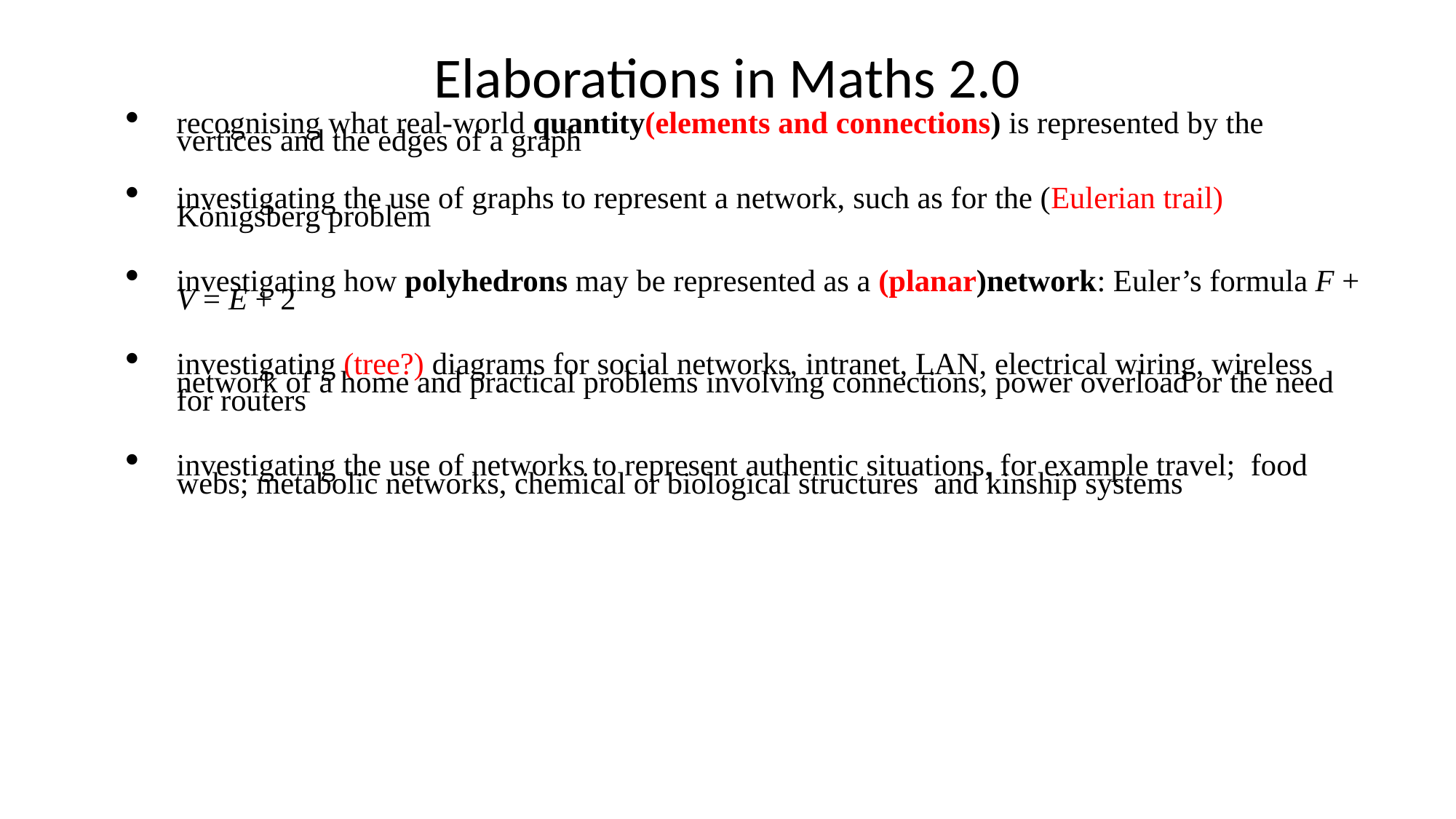

# Elaborations in Maths 2.0
recognising what real-world quantity(elements and connections) is represented by the vertices and the edges of a graph

investigating the use of graphs to represent a network, such as for the (Eulerian trail) Königsberg problem

investigating how polyhedrons may be represented as a (planar)network: Euler’s formula F + V = E + 2

investigating (tree?) diagrams for social networks, intranet, LAN, electrical wiring, wireless network of a home and practical problems involving connections, power overload or the need for routers

investigating the use of networks to represent authentic situations, for example travel;  food webs; metabolic networks, chemical or biological structures  and kinship systems